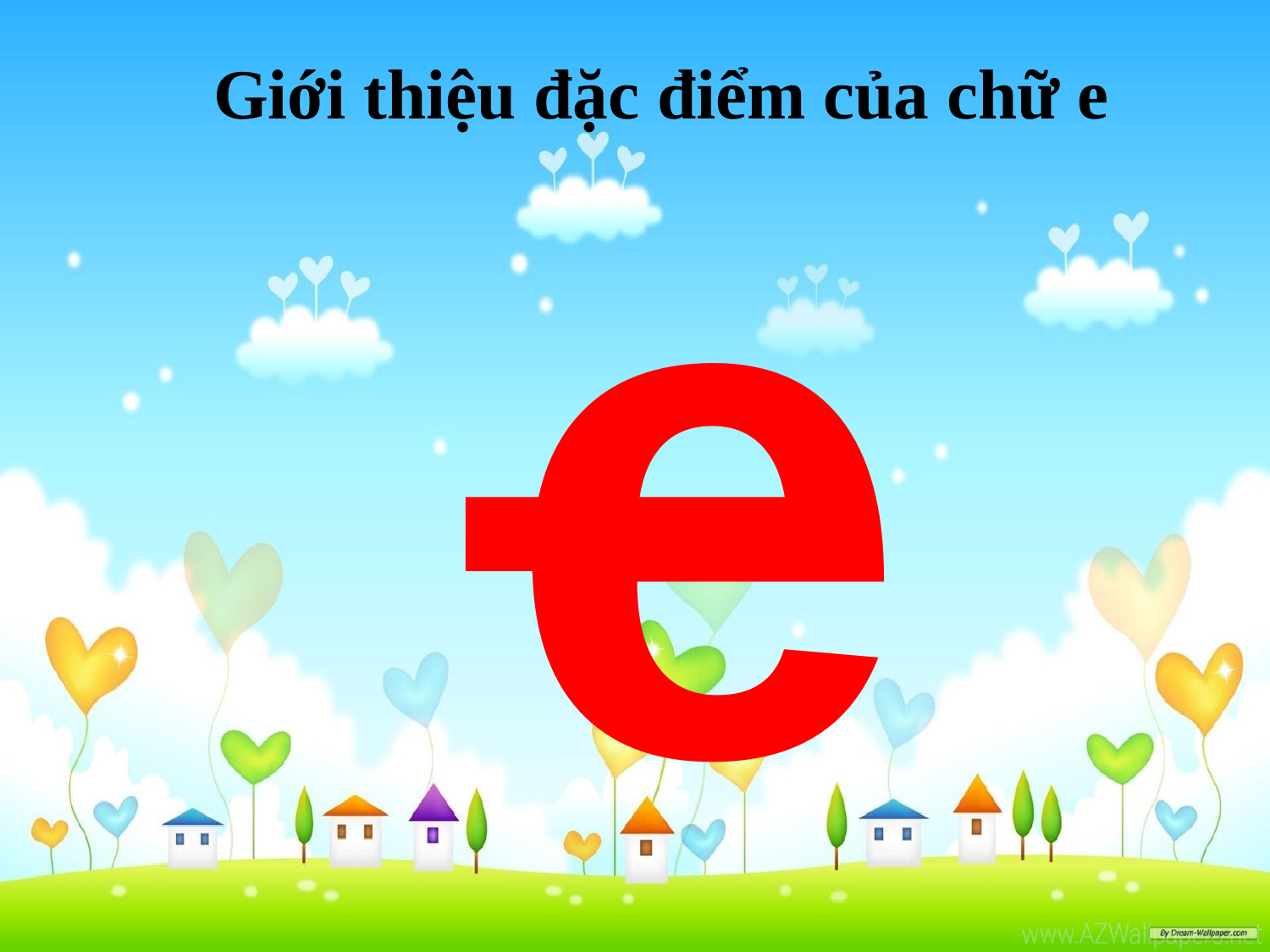

e
Giới thiệu đặc điểm của chữ e